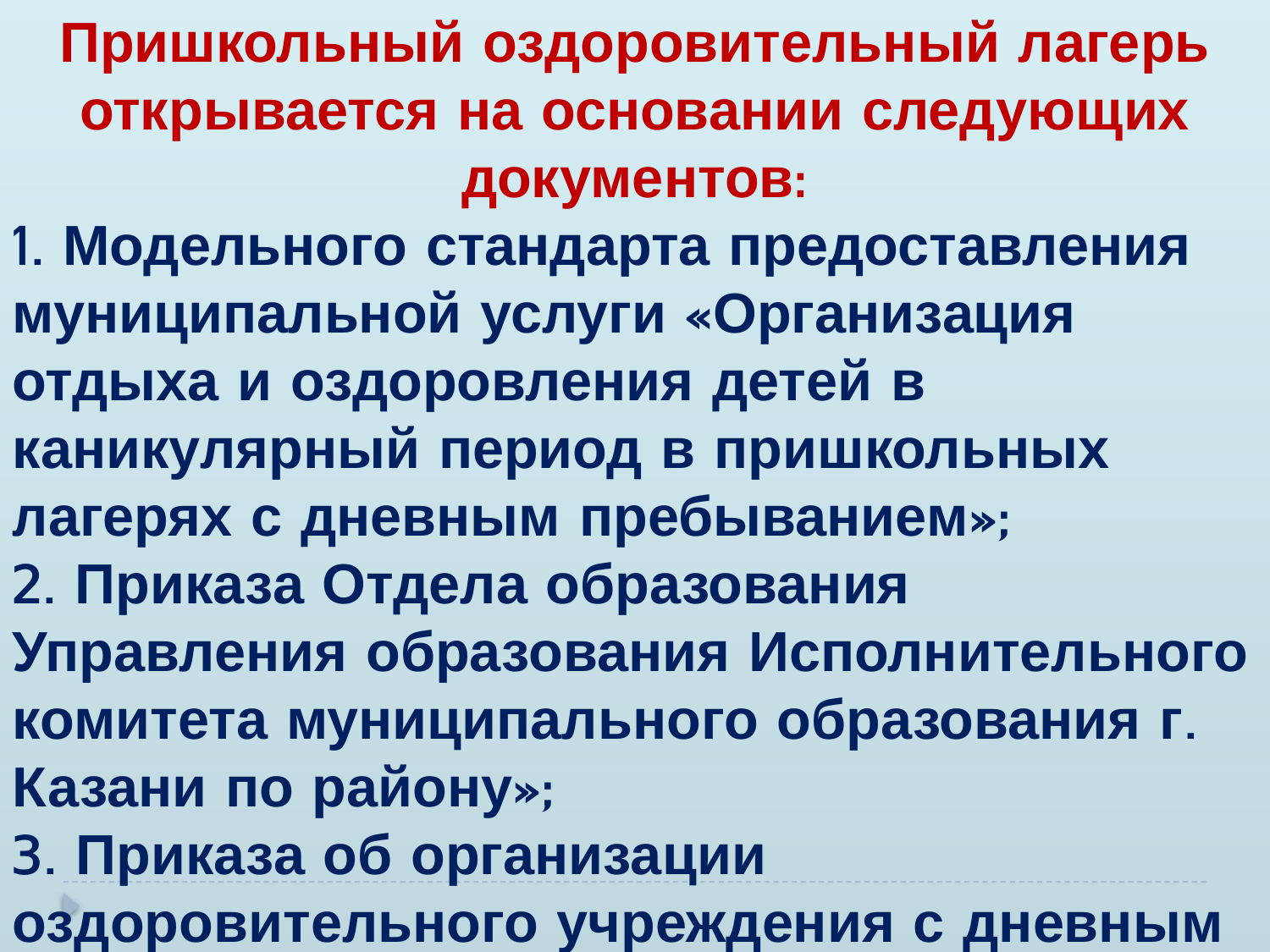

Пришкольный оздоровительный лагерь открывается на основании следующих документов:
1. Модельного стандарта предоставления муниципальной услуги «Организация отдыха и оздоровления детей в каникулярный период в пришкольных лагерях с дневным пребыванием»;
2. Приказа Отдела образования Управления образования Исполнительного комитета муниципального образования г. Казани по району»;
3. Приказа об организации оздоровительного учреждения с дневным пребыванием детей с указанием сроков работы каждой смены.